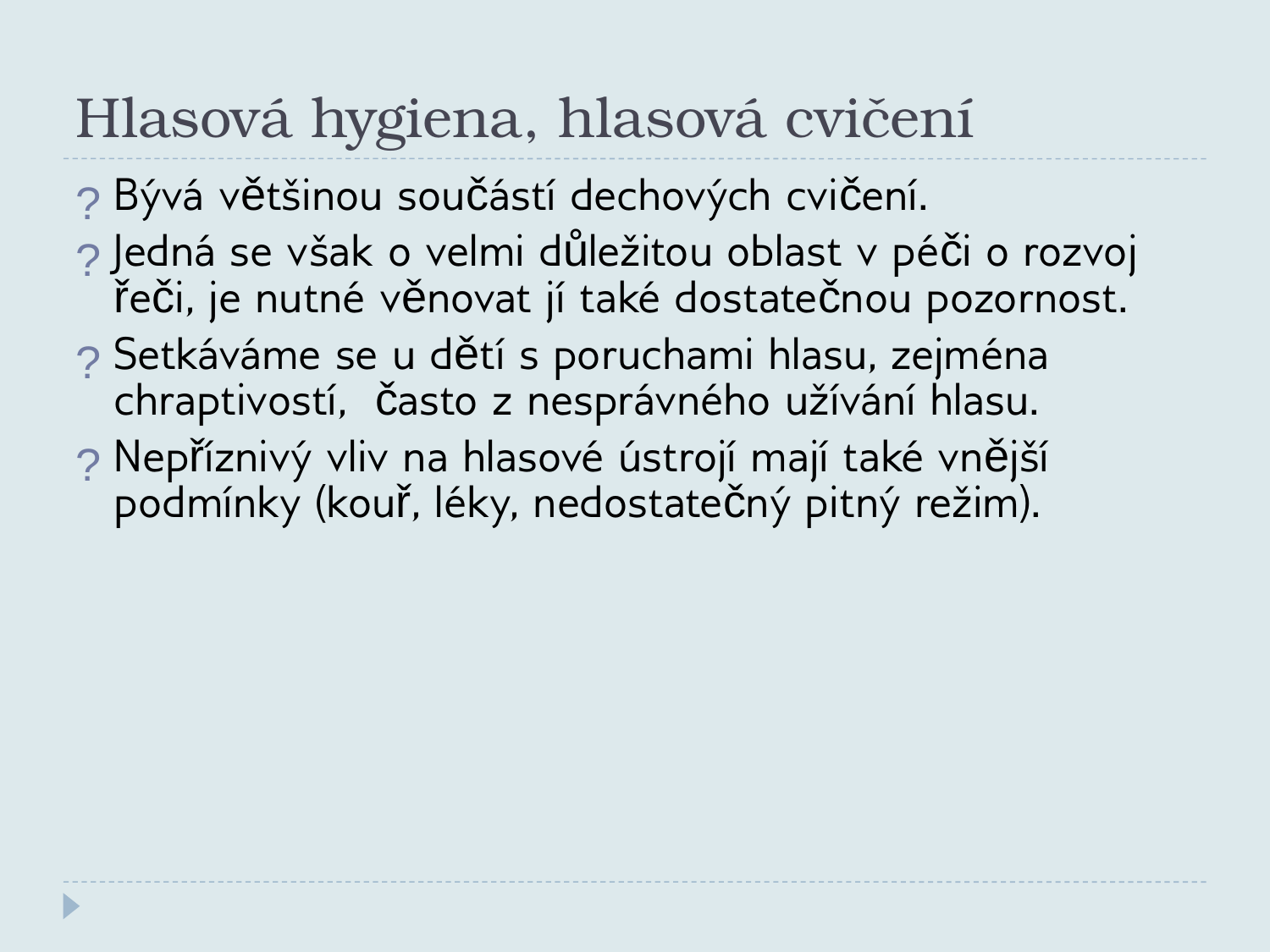

Hlasová hygiena, hlasová cvičení
Bývá většinou součástí dechových cvičení.
Jedná se však o velmi důležitou oblast v péči o rozvoj řeči, je nutné věnovat jí také dostatečnou pozornost.
Setkáváme se u dětí s poruchami hlasu, zejména chraptivostí,  často z nesprávného užívání hlasu.
Nepříznivý vliv na hlasové ústrojí mají také vnější podmínky (kouř, léky, nedostatečný pitný režim).